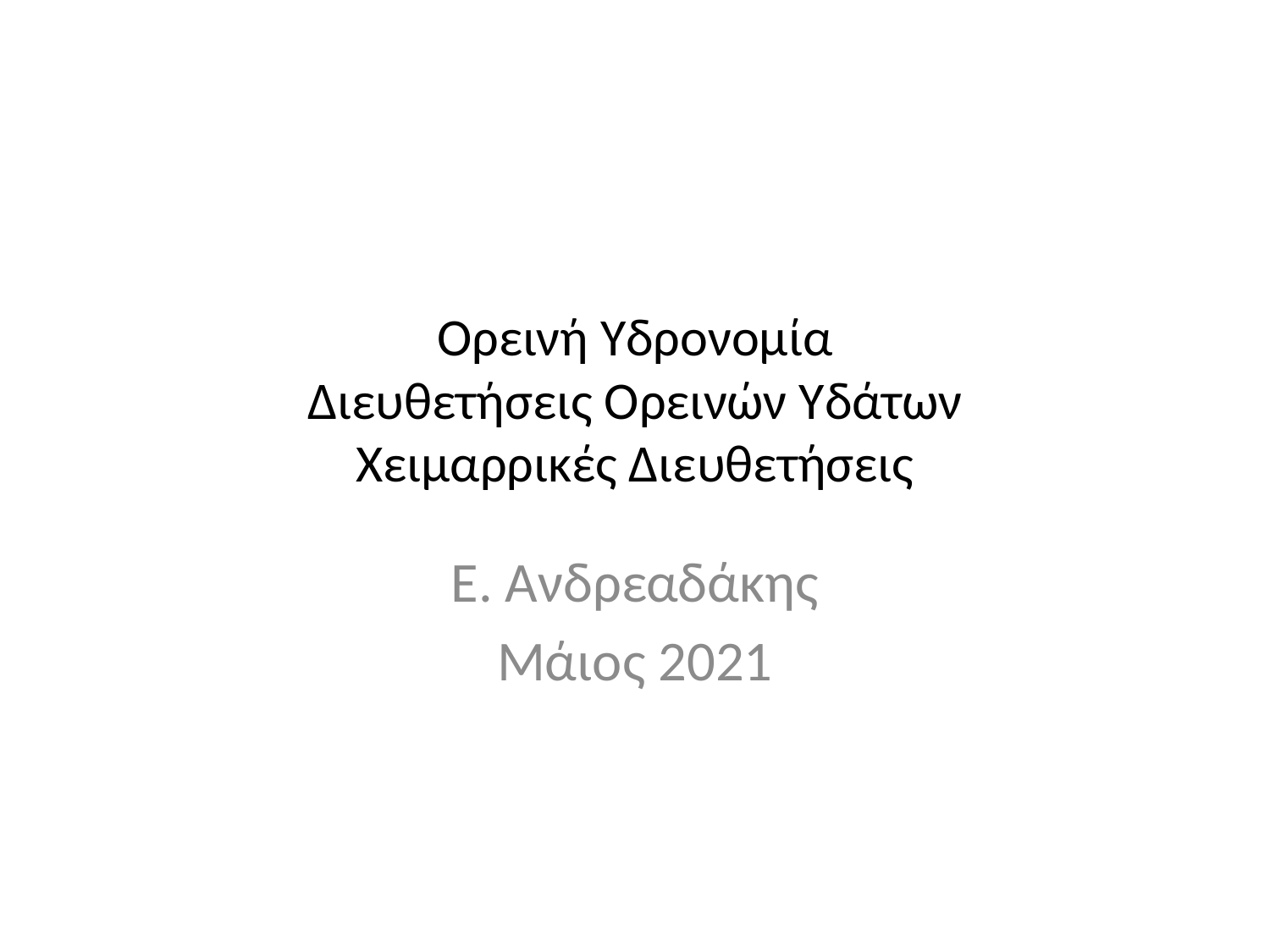

# Ορεινή Υδρονομία Διευθετήσεις Ορεινών Υδάτων Χειμαρρικές Διευθετήσεις
Ε. Ανδρεαδάκης
Μάιος 2021